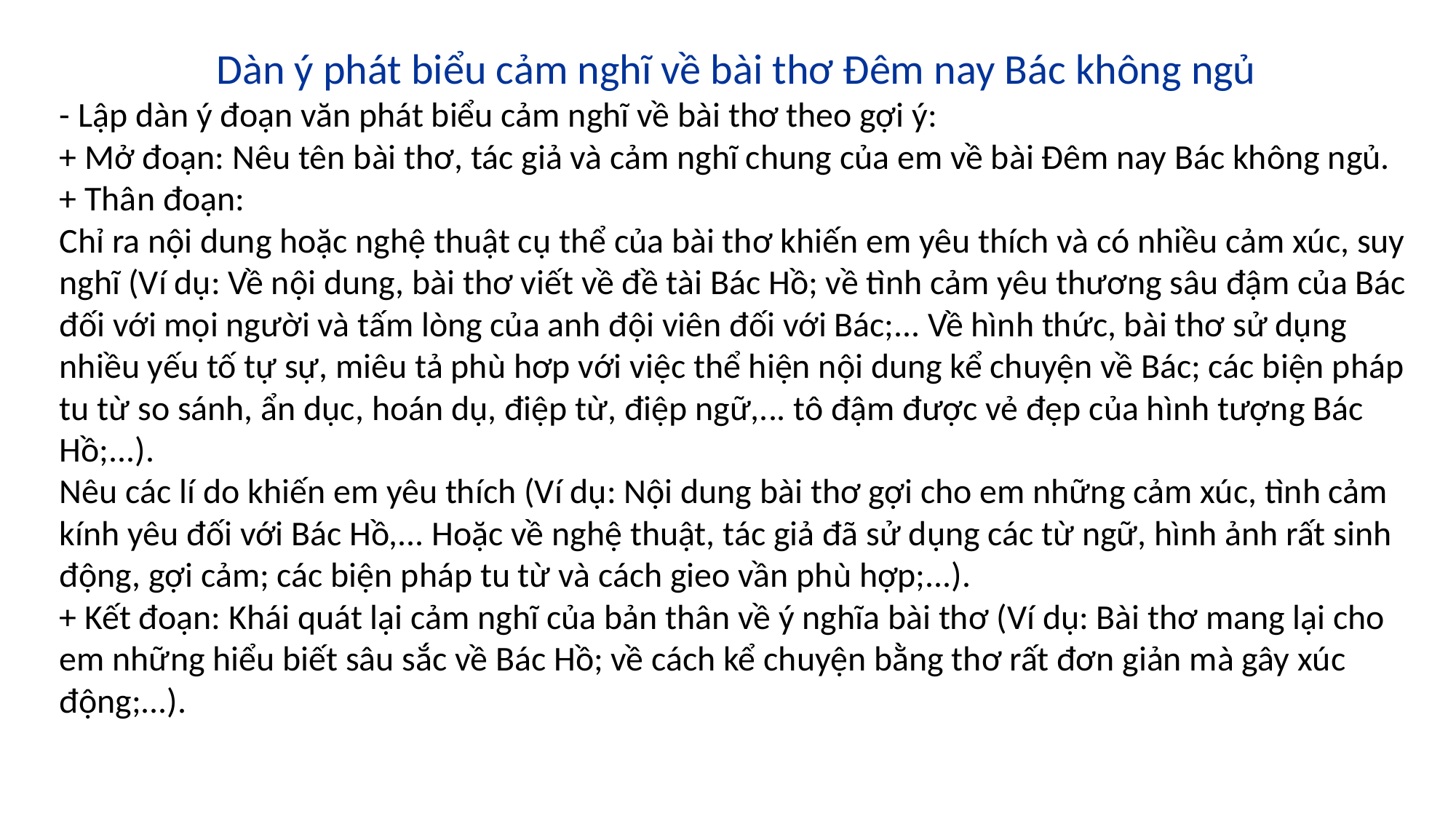

Dàn ý phát biểu cảm nghĩ về bài thơ Đêm nay Bác không ngủ
- Lập dàn ý đoạn văn phát biểu cảm nghĩ về bài thơ theo gợi ý:
+ Mở đoạn: Nêu tên bài thơ, tác giả và cảm nghĩ chung của em về bài Đêm nay Bác không ngủ.
+ Thân đoạn:
Chỉ ra nội dung hoặc nghệ thuật cụ thể của bài thơ khiến em yêu thích và có nhiều cảm xúc, suy nghĩ (Ví dụ: Về nội dung, bài thơ viết về đề tài Bác Hồ; về tình cảm yêu thương sâu đậm của Bác đối với mọi người và tấm lòng của anh đội viên đối với Bác;... Về hình thức, bài thơ sử dụng nhiều yếu tố tự sự, miêu tả phù hơp với việc thể hiện nội dung kể chuyện về Bác; các biện pháp tu từ so sánh, ẩn dục, hoán dụ, điệp từ, điệp ngữ,... tô đậm được vẻ đẹp của hình tượng Bác Hồ;...).
Nêu các lí do khiến em yêu thích (Ví dụ: Nội dung bài thơ gợi cho em những cảm xúc, tình cảm kính yêu đối với Bác Hồ,... Hoặc về nghệ thuật, tác giả đã sử dụng các từ ngữ, hình ảnh rất sinh động, gợi cảm; các biện pháp tu từ và cách gieo vần phù hợp;...).
+ Kết đoạn: Khái quát lại cảm nghĩ của bản thân về ý nghĩa bài thơ (Ví dụ: Bài thơ mang lại cho em những hiểu biết sâu sắc về Bác Hồ; về cách kể chuyện bằng thơ rất đơn giản mà gây xúc động;...).